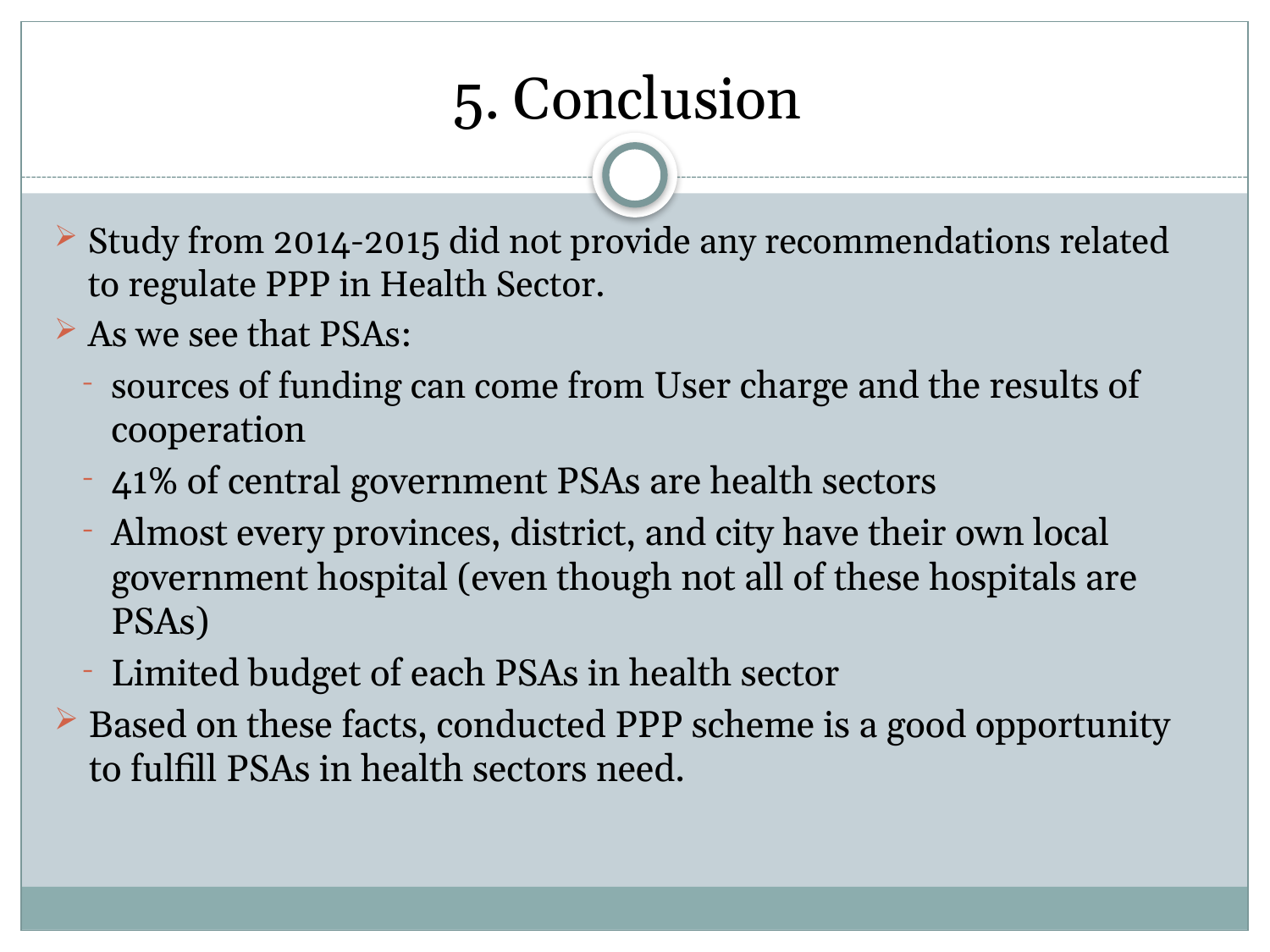

# 5. Conclusion
Study from 2014-2015 did not provide any recommendations related to regulate PPP in Health Sector.
As we see that PSAs:
sources of funding can come from User charge and the results of cooperation
41% of central government PSAs are health sectors
Almost every provinces, district, and city have their own local government hospital (even though not all of these hospitals are PSAs)
Limited budget of each PSAs in health sector
Based on these facts, conducted PPP scheme is a good opportunity to fulfill PSAs in health sectors need.